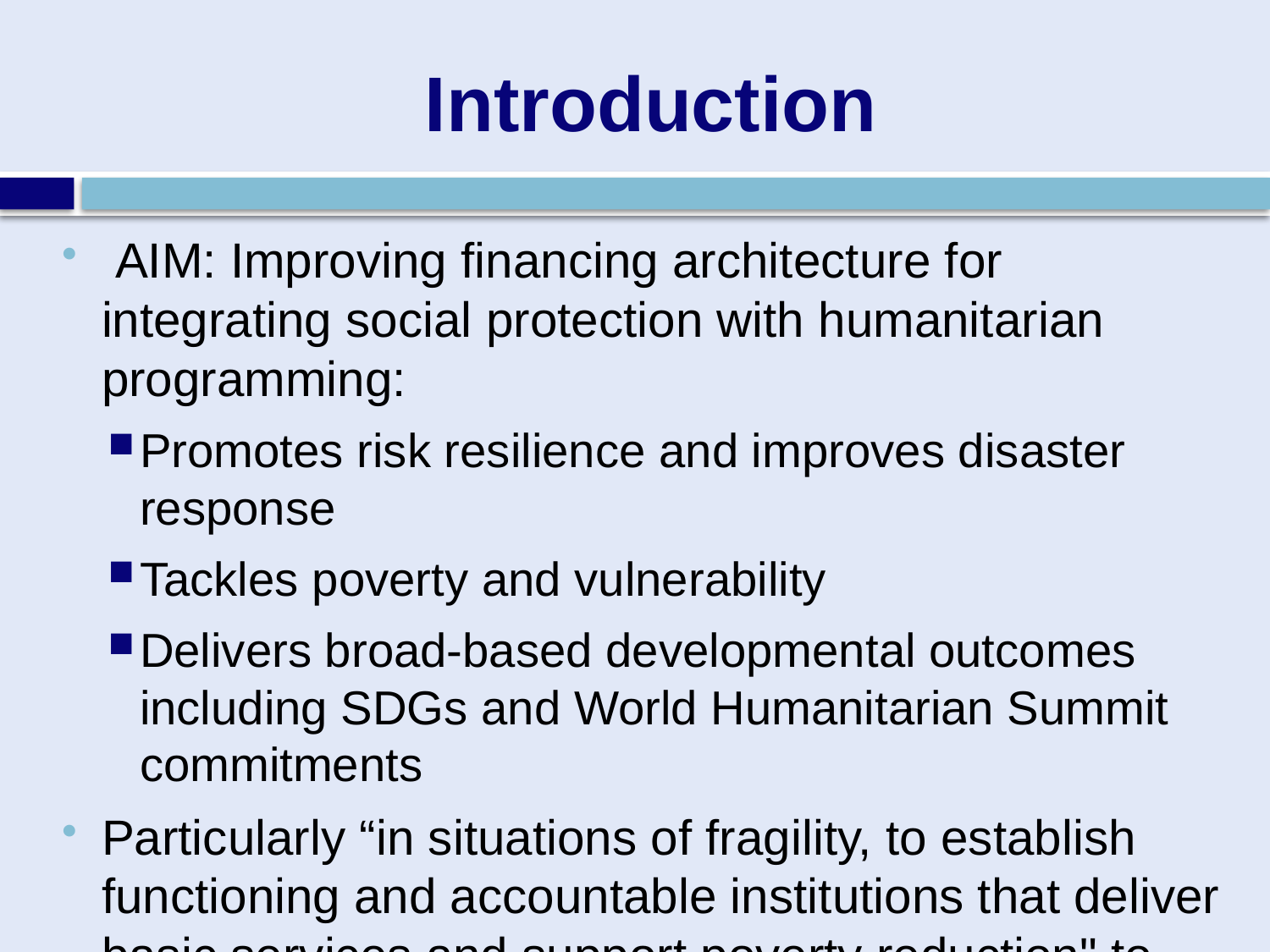

# Introduction
 AIM: Improving financing architecture for integrating social protection with humanitarian programming:
Promotes risk resilience and improves disaster response
Tackles poverty and vulnerability
Delivers broad-based developmental outcomes including SDGs and World Humanitarian Summit commitments
Particularly “in situations of fragility, to establish functioning and accountable institutions that deliver basic services and support poverty reduction" to ensure “a smooth transition from humanitarian to long-term development measures.”